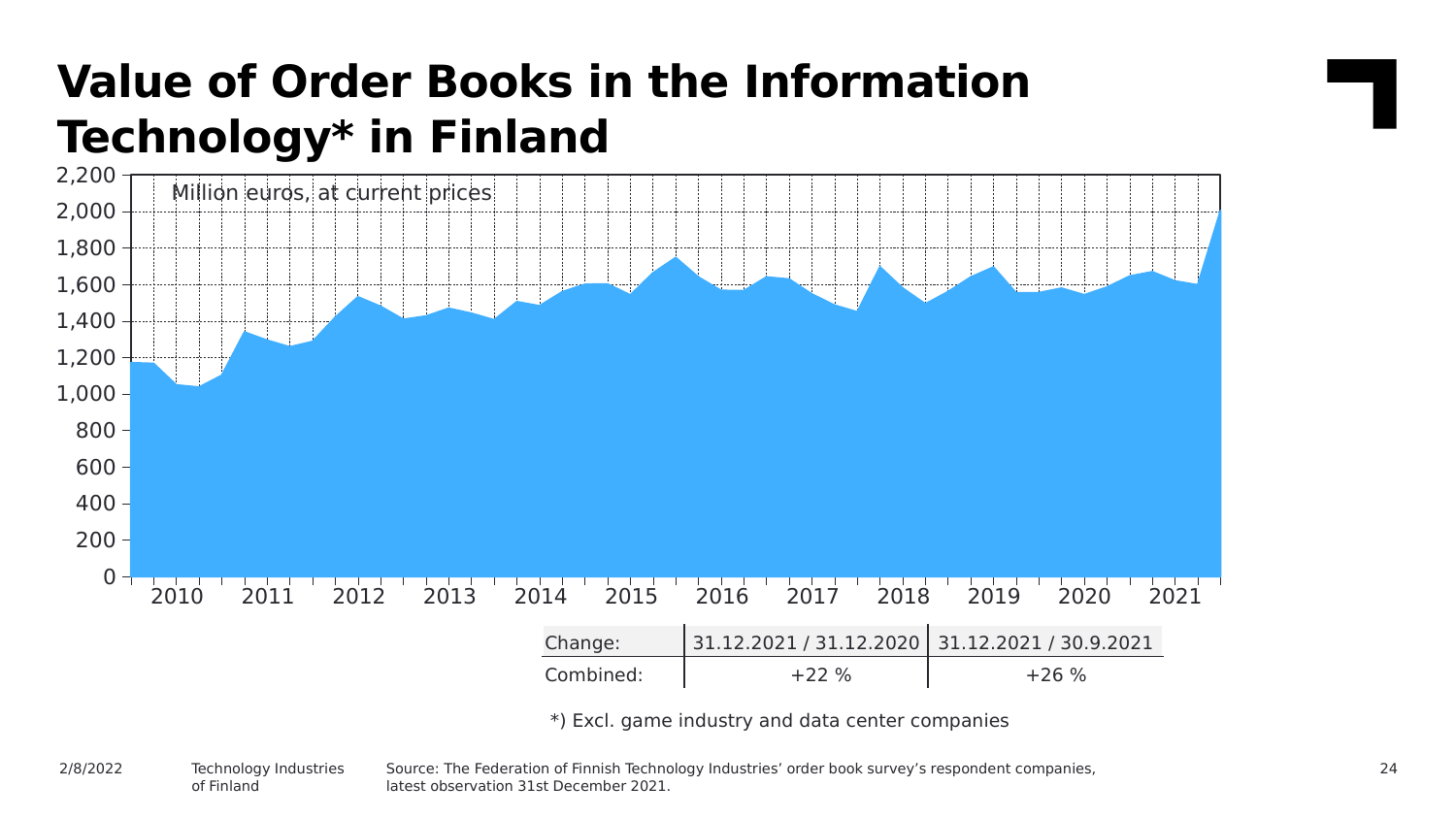

Value of Order Books in the Information Technology* in Finland

### Chart

| Category | Yhteensä |
|---|---|
|  | 1171.6 |
| 2010,I | 1167.6 |
|  | 1049.7 |
|  | 1037.9 |
|  | 1102.4 |
| 2011,I | 1339.5 |
|  | 1294.4 |
|  | 1258.0 |
|  | 1287.5 |
| 2012,I | 1420.1 |
|  | 1532.1 |
|  | 1480.1 |
|  | 1409.0 |
| 2013,I | 1427.0 |
|  | 1469.4 |
|  | 1442.2 |
|  | 1406.4 |
| 2014,I | 1505.3 |
|  | 1483.1 |
|  | 1559.7 |
|  | 1600.7 |
| 2015,I | 1602.7 |
|  | 1542.3 |
|  | 1663.7 |
|  | 1747.3 |
| 2016,I | 1640.5 |
|  | 1567.2 |
|  | 1565.9 |
|  | 1640.6 |
| 2017,I | 1629.4 |
|  | 1547.7 |
|  | 1486.6 |
|  | 1449.8 |
| 2018,I | 1696.4 |
|  | 1580.2 |
|  | 1493.4 |
|  | 1560.7 |
| 2019,I | 1640.6 |
|  | 1695.3 |
|  | 1553.8 |
|  | 1554.9 |
| 2020,I | 1579.9 |
|  | 1543.5 |
|  | 1585.4 |
|  | 1646.1 |
| 2021,I | 1669.4 |
Million euros, at current prices
| 2010 | 2011 | 2012 | 2013 | 2014 | 2015 | 2016 | 2017 | 2018 | 2019 | 2020 | 2021 |
| --- | --- | --- | --- | --- | --- | --- | --- | --- | --- | --- | --- |
| Change: | 31.12.2021 / 31.12.2020 | 31.12.2021 / 30.9.2021 |
| --- | --- | --- |
| Combined: | +22 % | +26 % |
*) Excl. game industry and data center companies

Source: The Federation of Finnish Technology Industries’ order book survey’s respondent companies, latest observation 31st December 2021.

2/8/2022
Technology Industries
of Finland
24